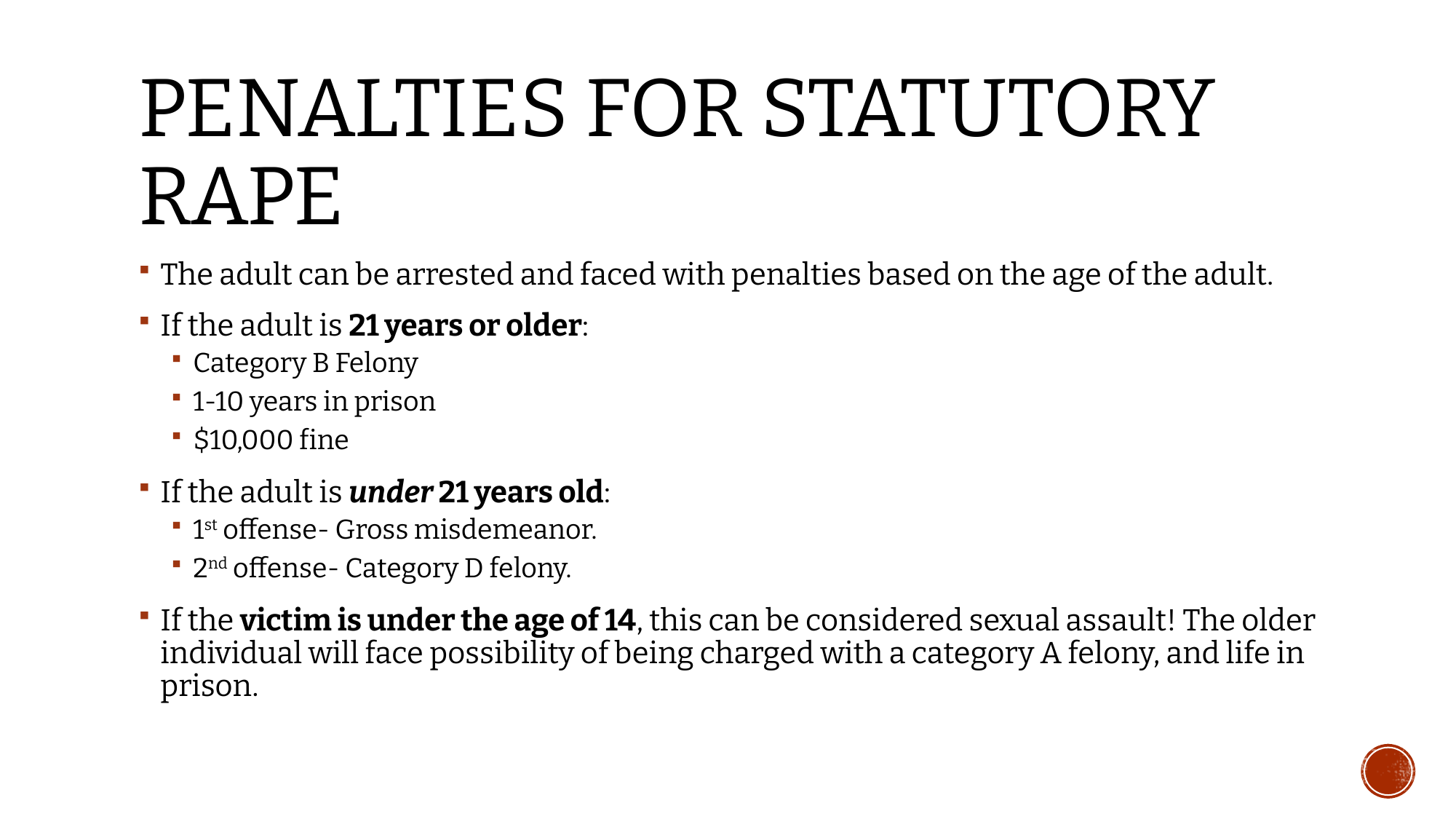

# Penalties for statutory rape
The adult can be arrested and faced with penalties based on the age of the adult.
If the adult is 21 years or older:
Category B Felony
1-10 years in prison
$10,000 fine
If the adult is under 21 years old:
1st offense- Gross misdemeanor.
2nd offense- Category D felony.
If the victim is under the age of 14, this can be considered sexual assault! The older individual will face possibility of being charged with a category A felony, and life in prison.